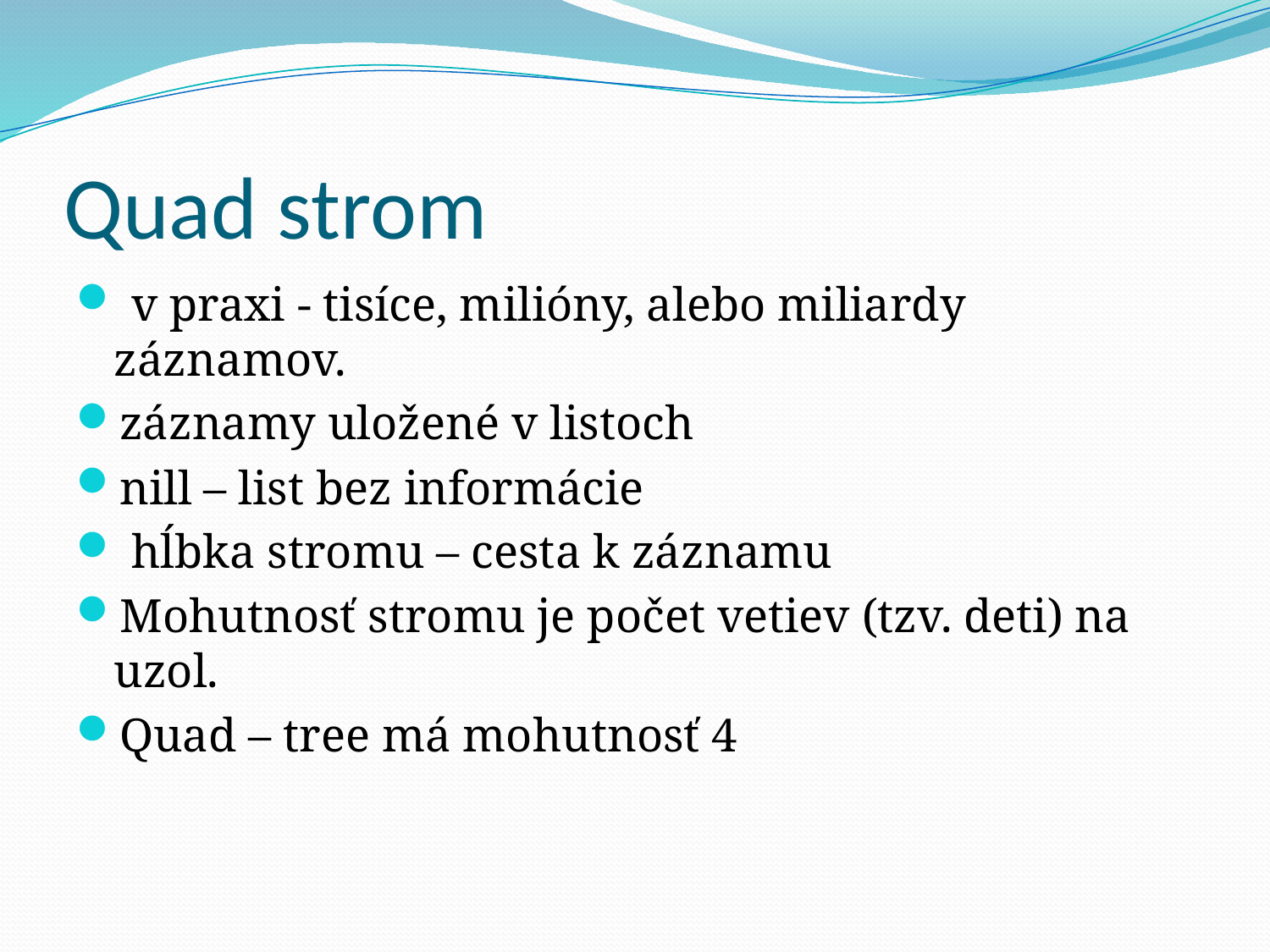

# Quad strom
 v praxi - tisíce, milióny, alebo miliardy záznamov.
záznamy uložené v listoch
nill – list bez informácie
 hĺbka stromu – cesta k záznamu
Mohutnosť stromu je počet vetiev (tzv. deti) na uzol.
Quad – tree má mohutnosť 4